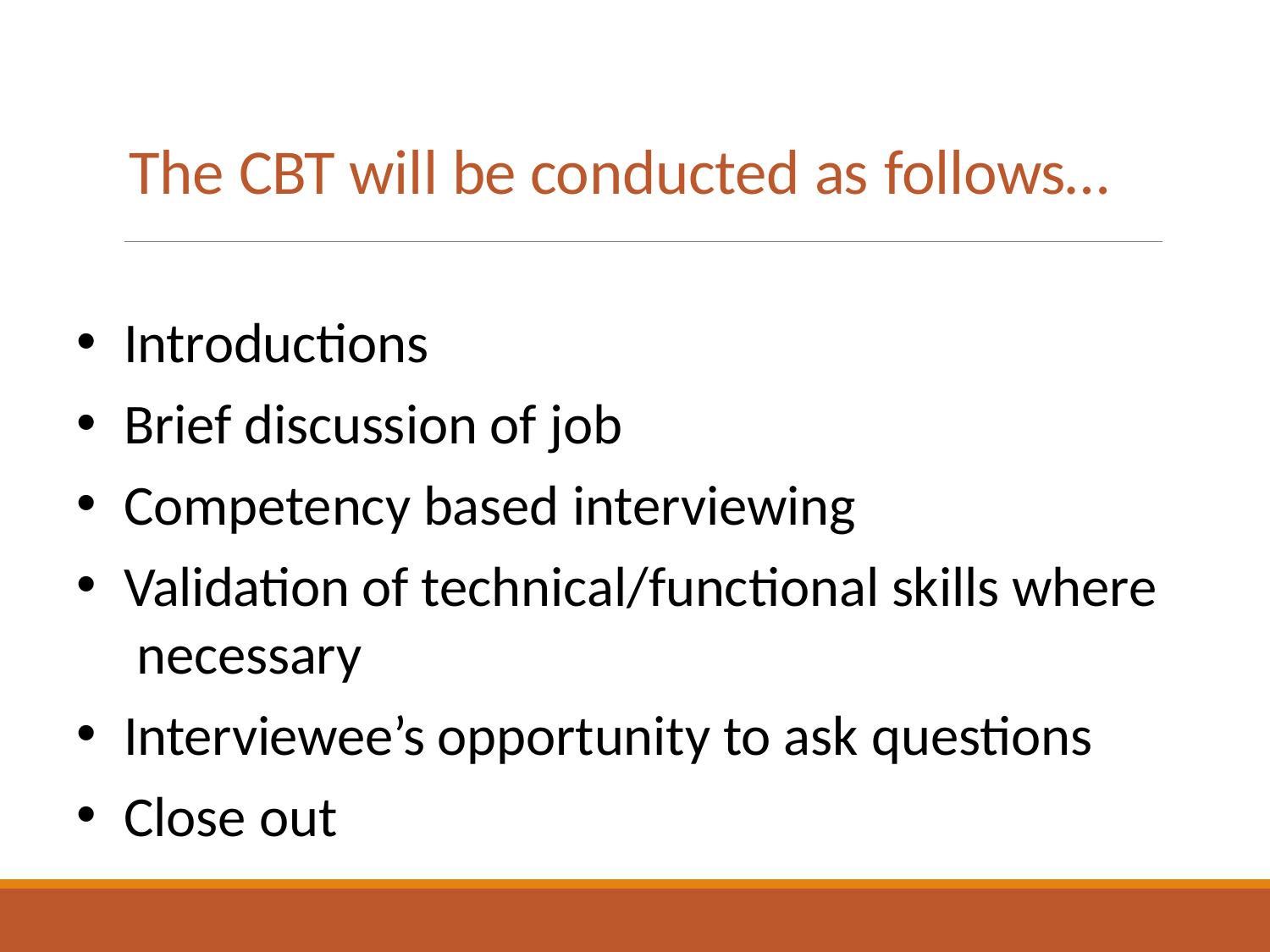

# The CBT will be conducted as follows…
Introductions
Brief discussion of job
Competency based interviewing
Validation of technical/functional skills where  necessary
Interviewee’s opportunity to ask questions
Close out